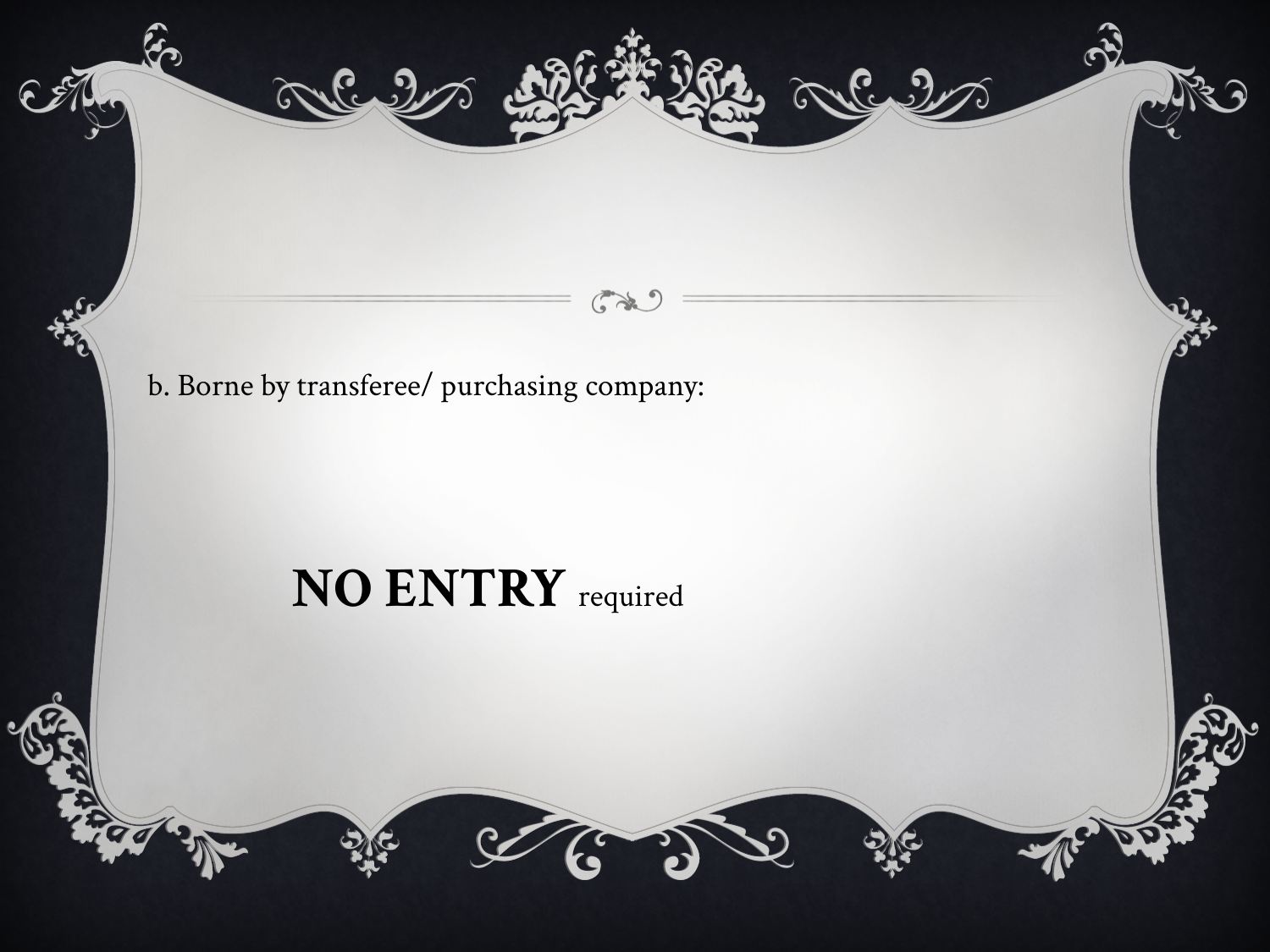

#
b. Borne by transferee/ purchasing company:
                    NO ENTRY required